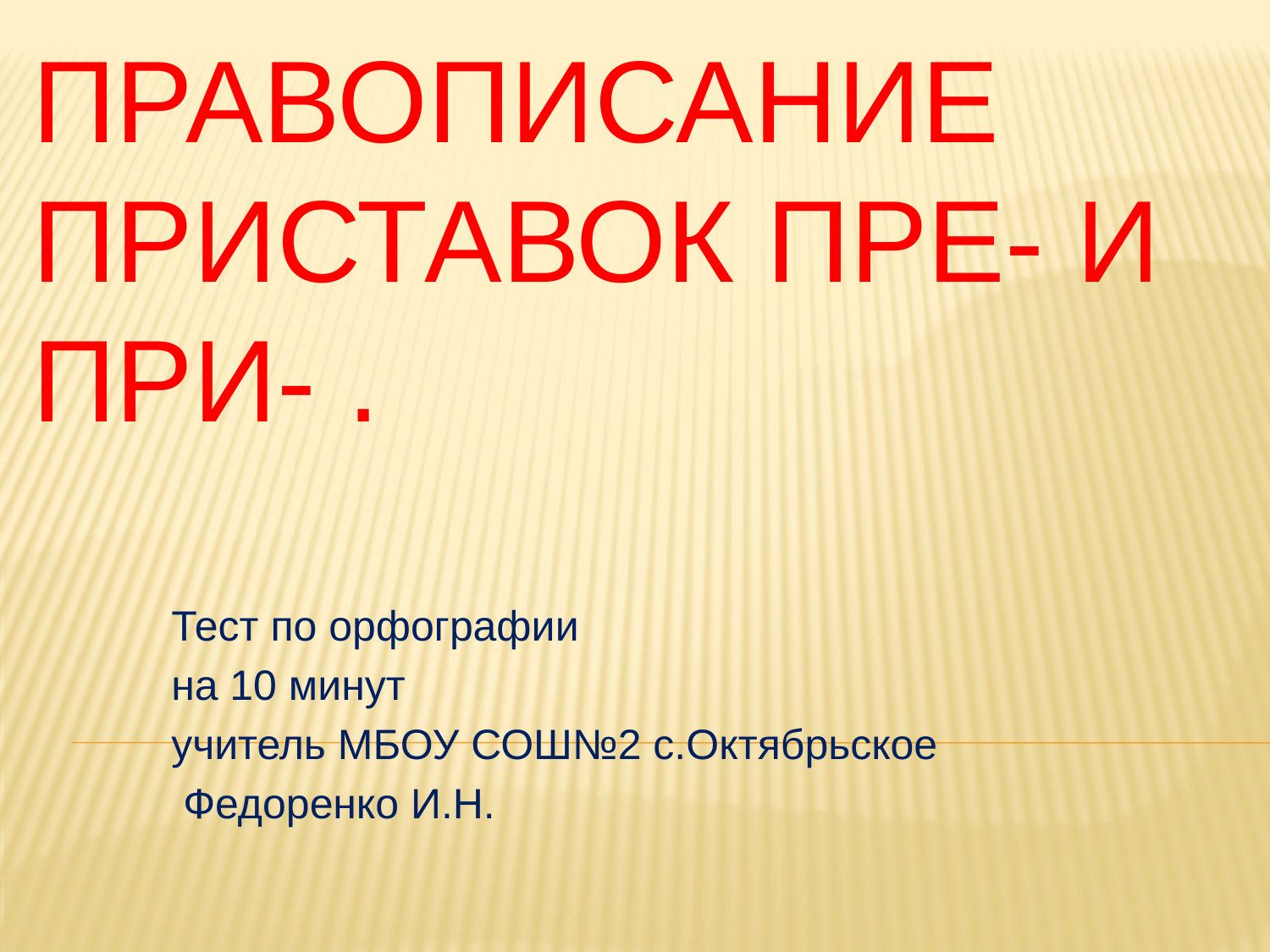

# Правописание приставок ПРЕ- и ПРИ- .
Тест по орфографии
на 10 минут
учитель МБОУ СОШ№2 с.Октябрьское
 Федоренко И.Н.